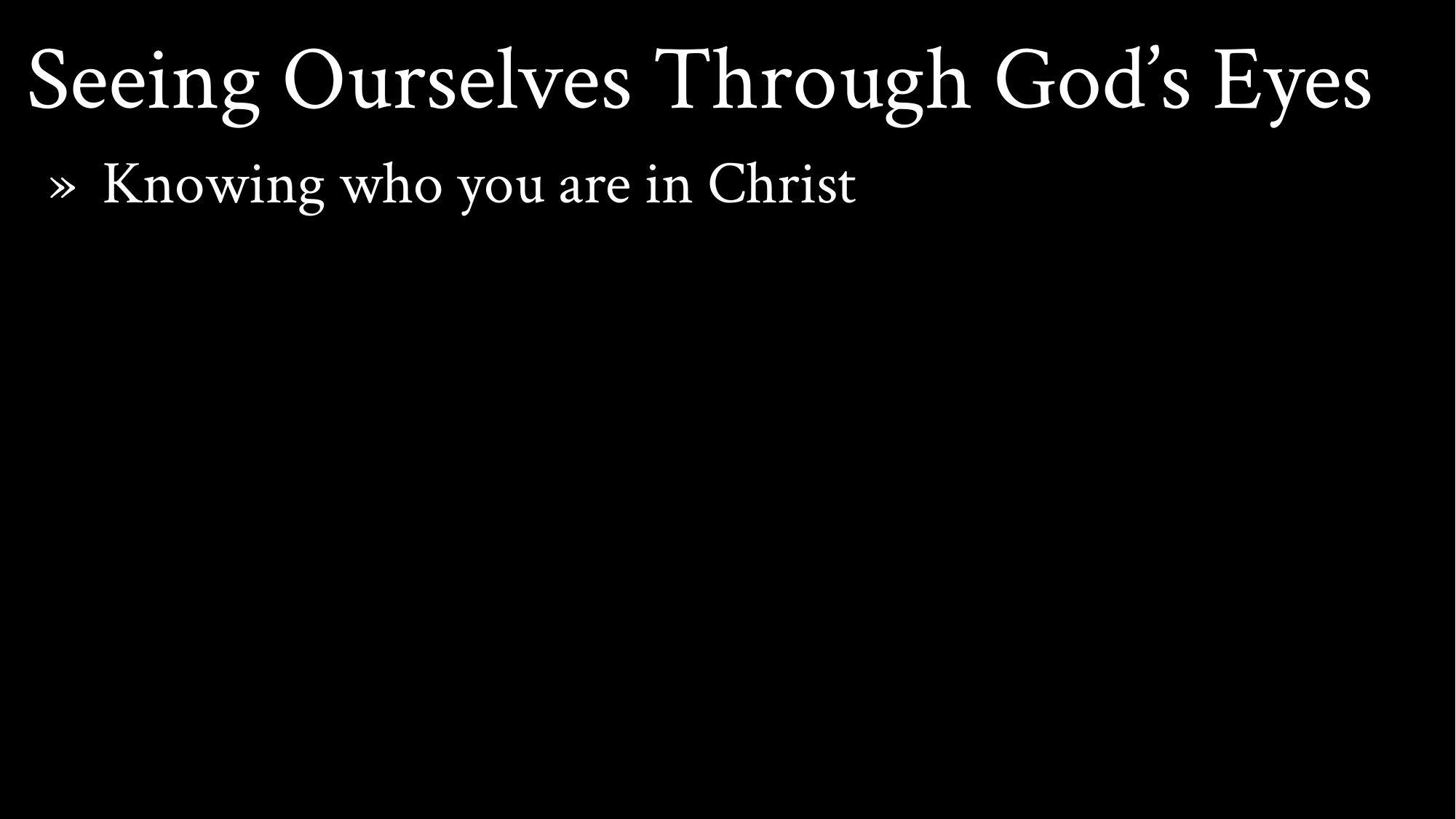

Seeing Ourselves Through God’s Eyes
»	Knowing who you are in Christ